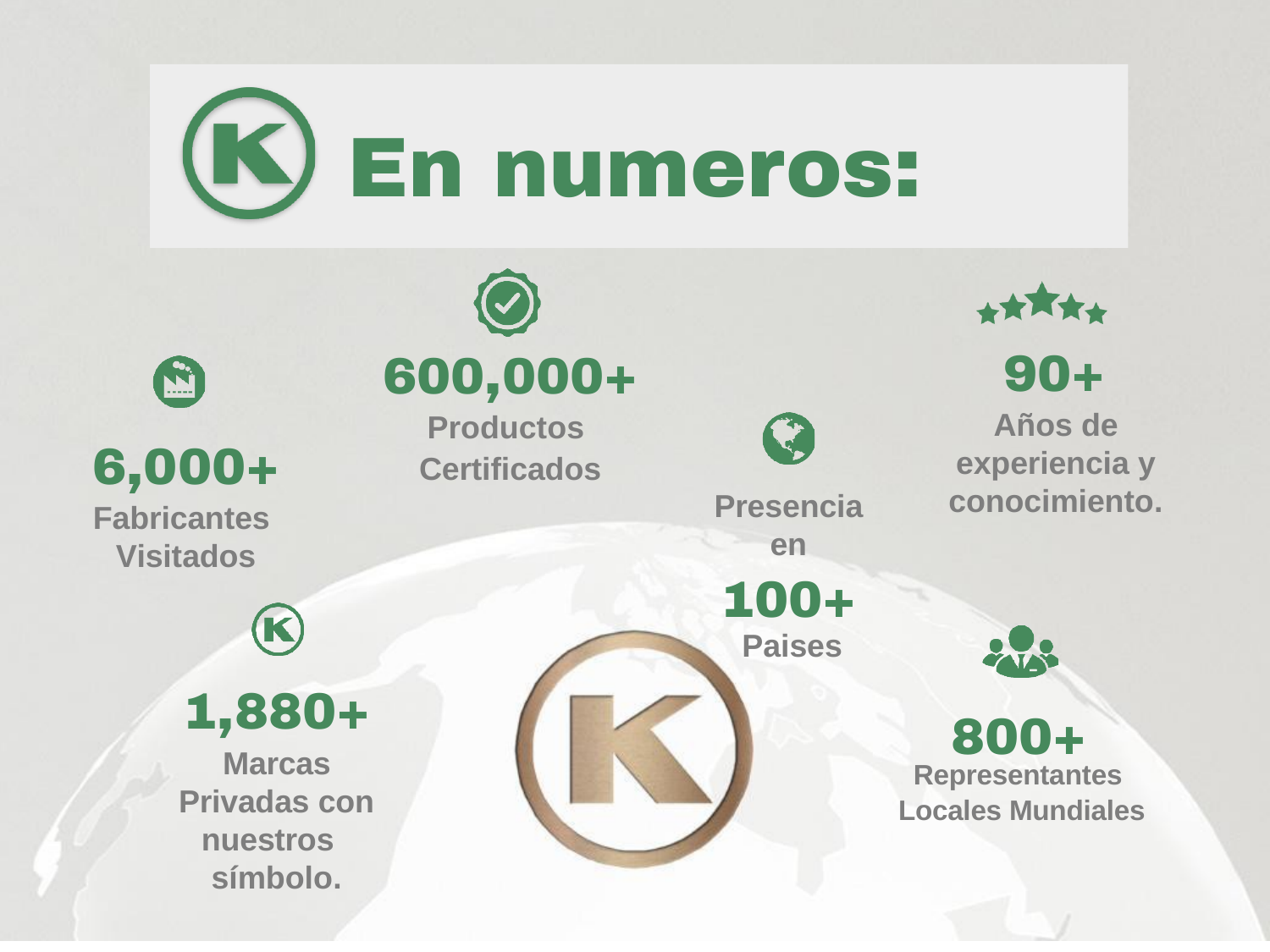

# En numeros:

90+
Años de experiencia y conocimiento.
600,000+
Productos
Certificados

6,000+
Fabricantes  Visitados
Presencia en
100+
Paises

1,880+
Marcas Privadas con nuestros   símbolo.
800+
     Representantes
   Locales Mundiales